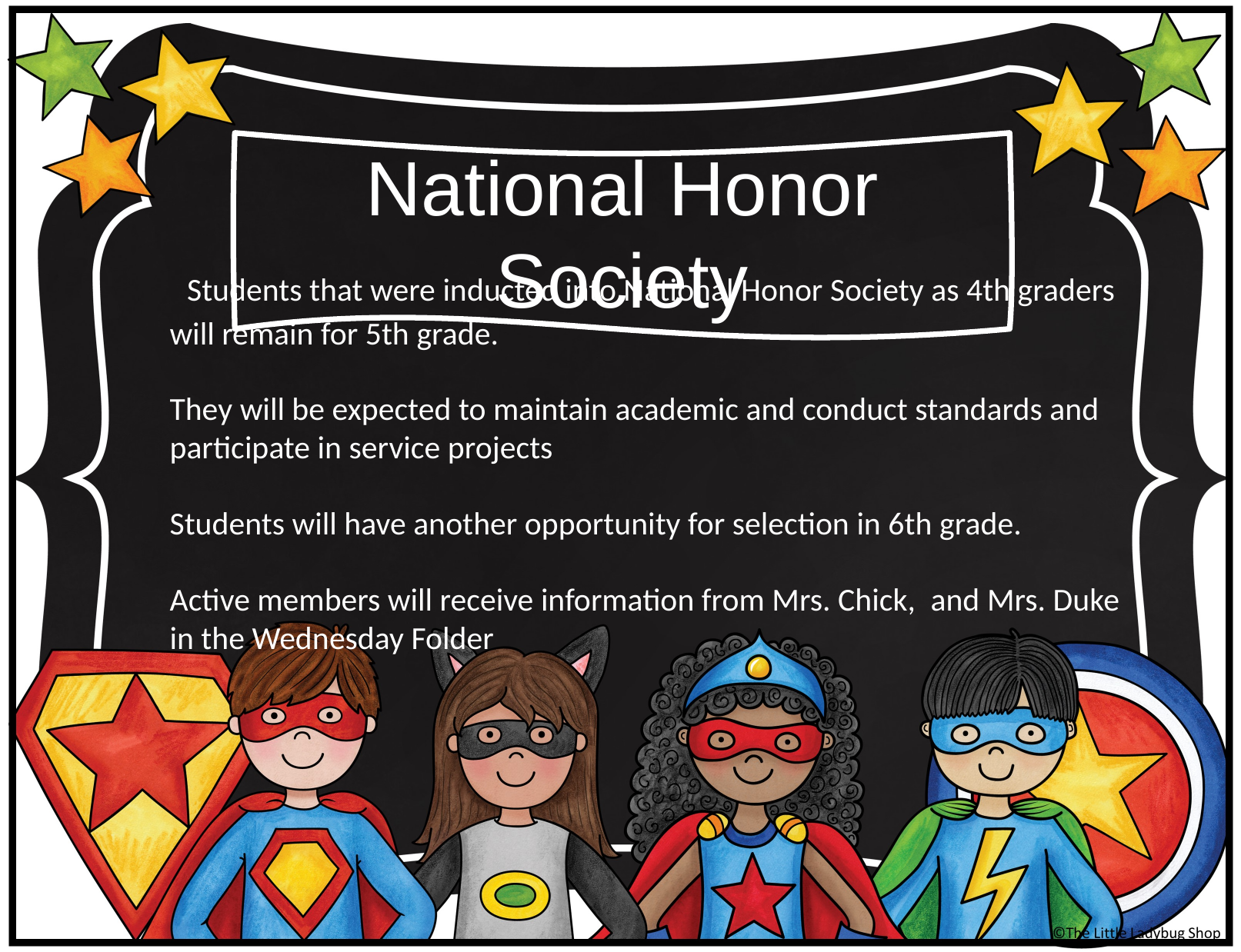

National Honor Society
 Students that were inducted into National Honor Society as 4th graders will remain for 5th grade.
They will be expected to maintain academic and conduct standards and participate in service projects
Students will have another opportunity for selection in 6th grade.
Active members will receive information from Mrs. Chick,  and Mrs. Duke  in the Wednesday Folder